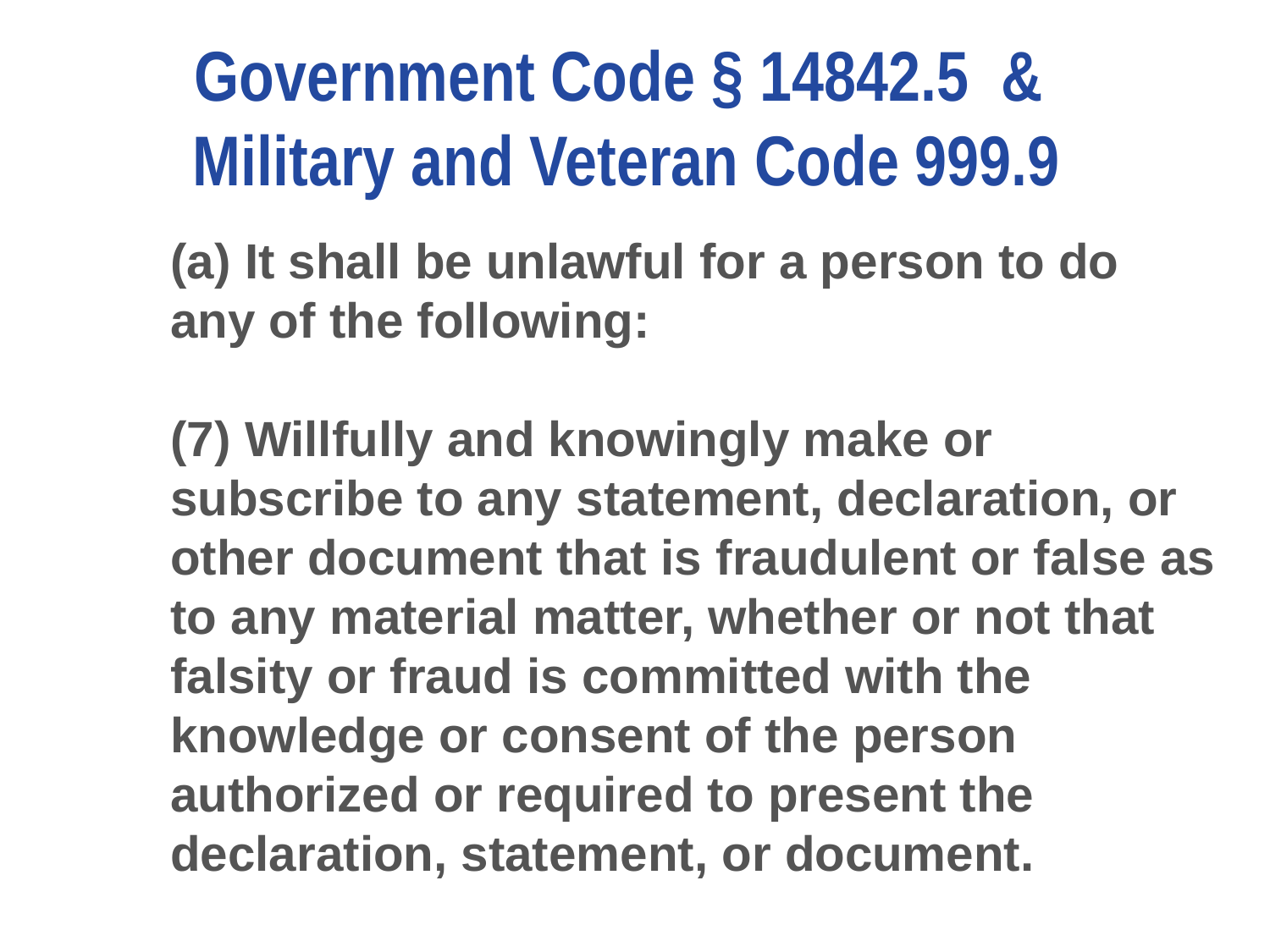

# Government Code § 14842.5  & Military and Veteran Code 999.9
(a) It shall be unlawful for a person to do any of the following:

(7) Willfully and knowingly make or subscribe to any statement, declaration, or other document that is fraudulent or false as to any material matter, whether or not that falsity or fraud is committed with the knowledge or consent of the person authorized or required to present the declaration, statement, or document.